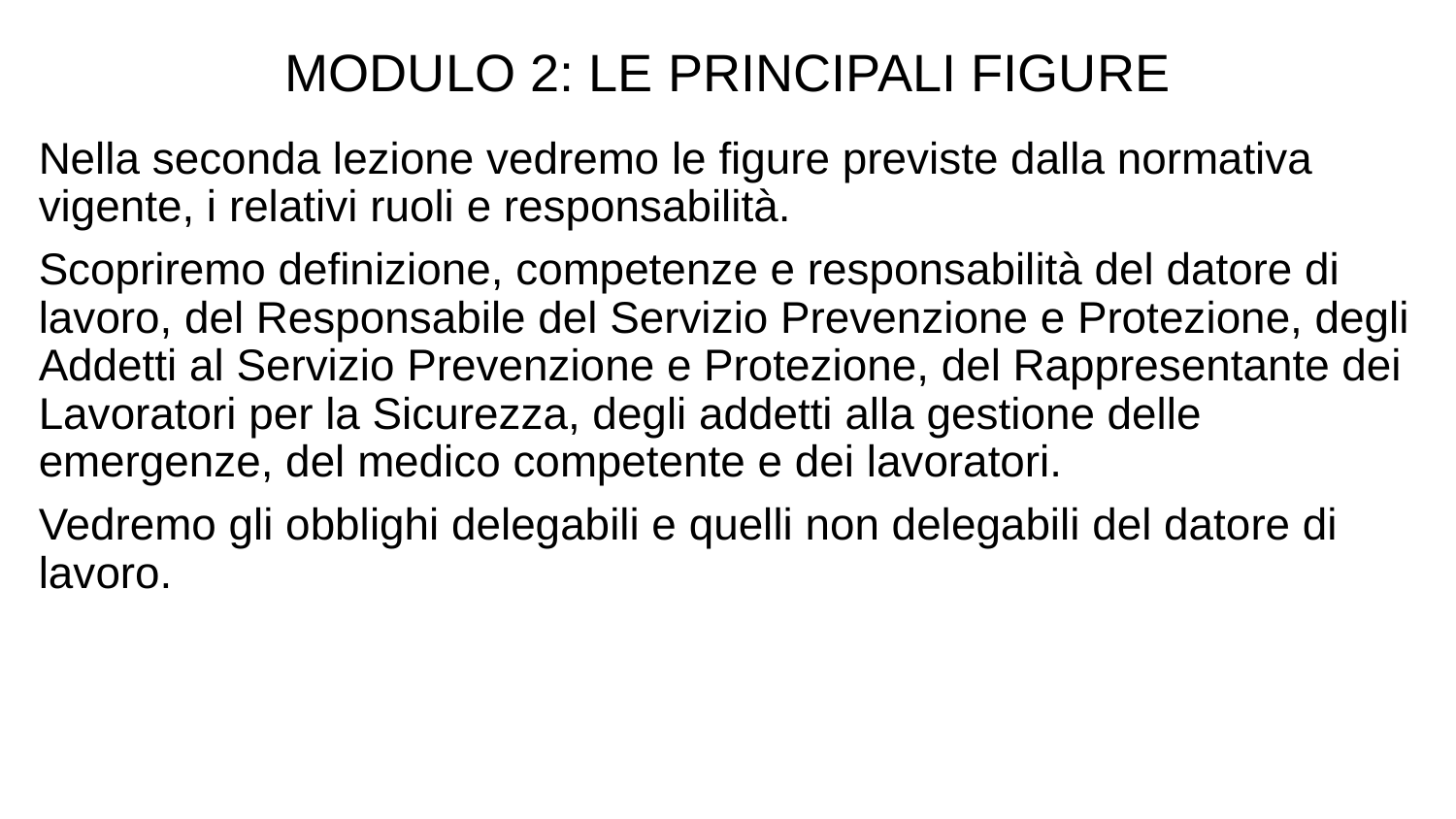

MODULO 2: LE PRINCIPALI FIGURE

Nella seconda lezione vedremo le figure previste dalla normativa vigente, i relativi ruoli e responsabilità.
Scopriremo definizione, competenze e responsabilità del datore di lavoro, del Responsabile del Servizio Prevenzione e Protezione, degli Addetti al Servizio Prevenzione e Protezione, del Rappresentante dei Lavoratori per la Sicurezza, degli addetti alla gestione delle emergenze, del medico competente e dei lavoratori.
Vedremo gli obblighi delegabili e quelli non delegabili del datore di lavoro.